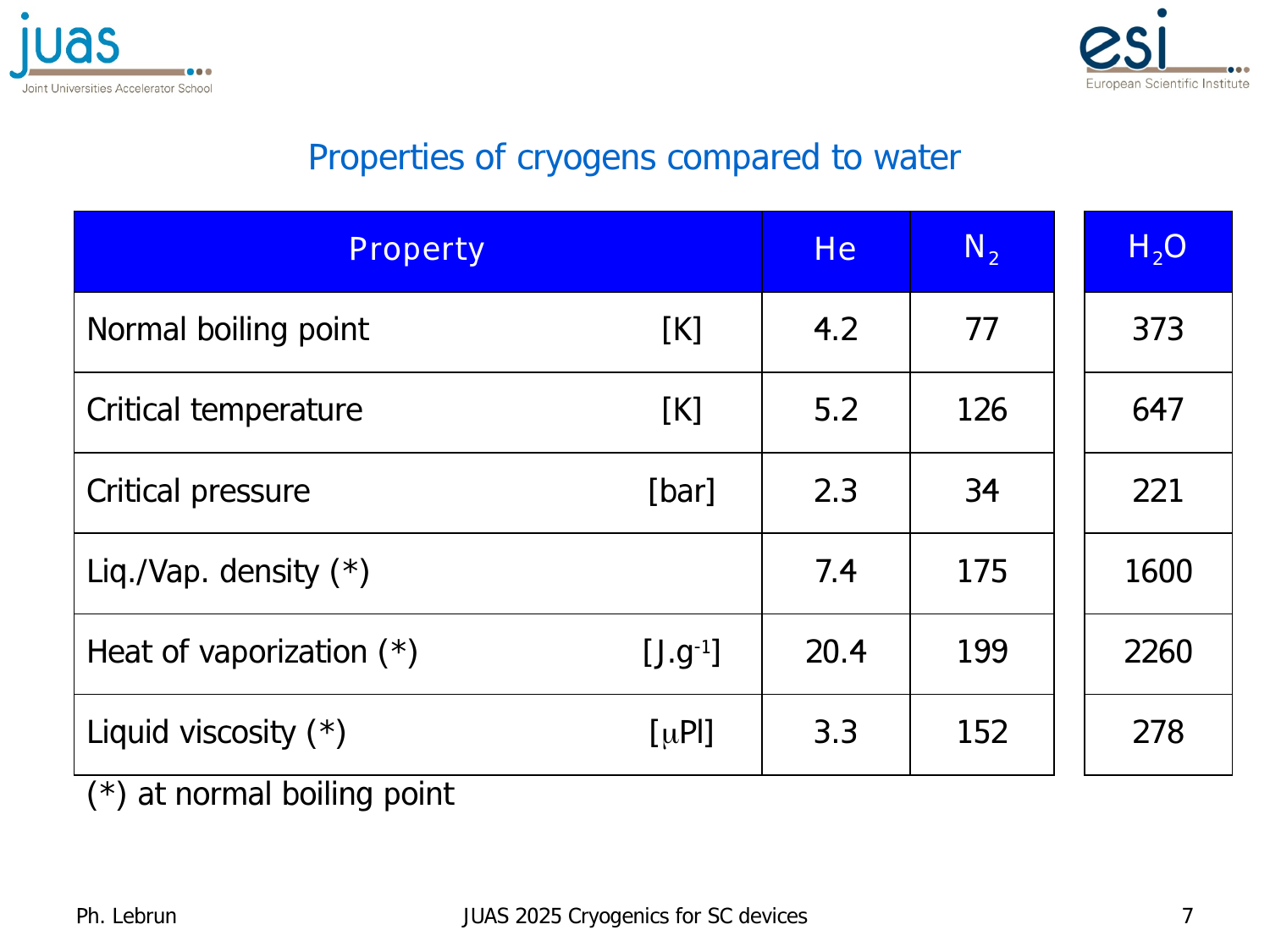

# Properties of cryogens compared to water
| Property |  | He | N2 |  | H2O |
| --- | --- | --- | --- | --- | --- |
| Normal boiling point | [K] | 4.2 | 77 |  | 373 |
| Critical temperature | [K] | 5.2 | 126 |  | 647 |
| Critical pressure | [bar] | 2.3 | 34 |  | 221 |
| Liq./Vap. density (\*) |  | 7.4 | 175 |  | 1600 |
| Heat of vaporization (\*) | [J.g-1] | 20.4 | 199 |  | 2260 |
| Liquid viscosity (\*) | [μPl] | 3.3 | 152 |  | 278 |
| (\*) at normal boiling point |  |  |  |  |  |
Ph. Lebrun
JUAS 2025 Cryogenics for SC devices
7